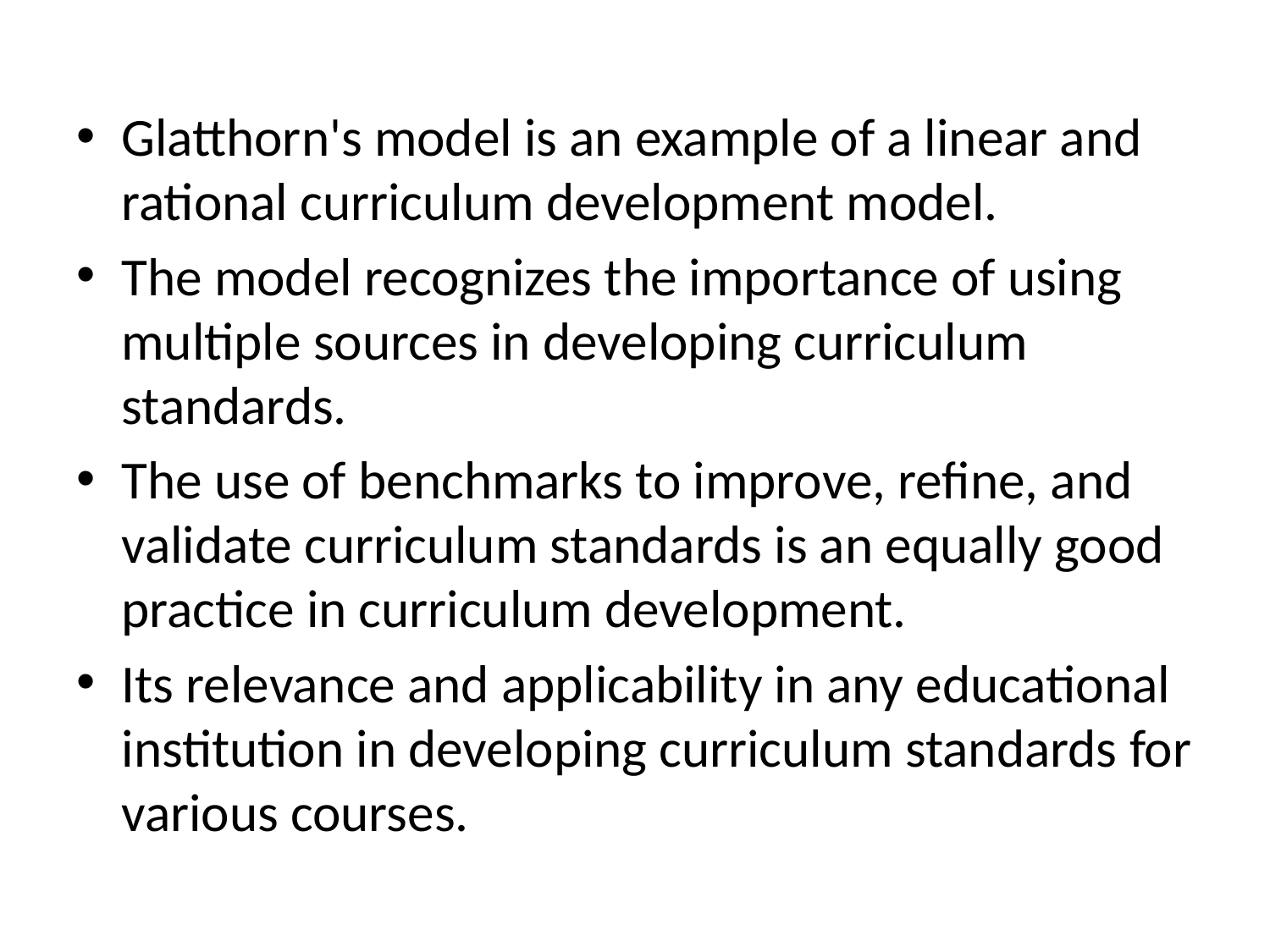

Glatthorn's model is an example of a linear and rational curriculum development model.
The model recognizes the importance of using multiple sources in developing curriculum standards.
The use of benchmarks to improve, refine, and validate curriculum standards is an equally good practice in curriculum development.
Its relevance and applicability in any educational institution in developing curriculum standards for various courses.